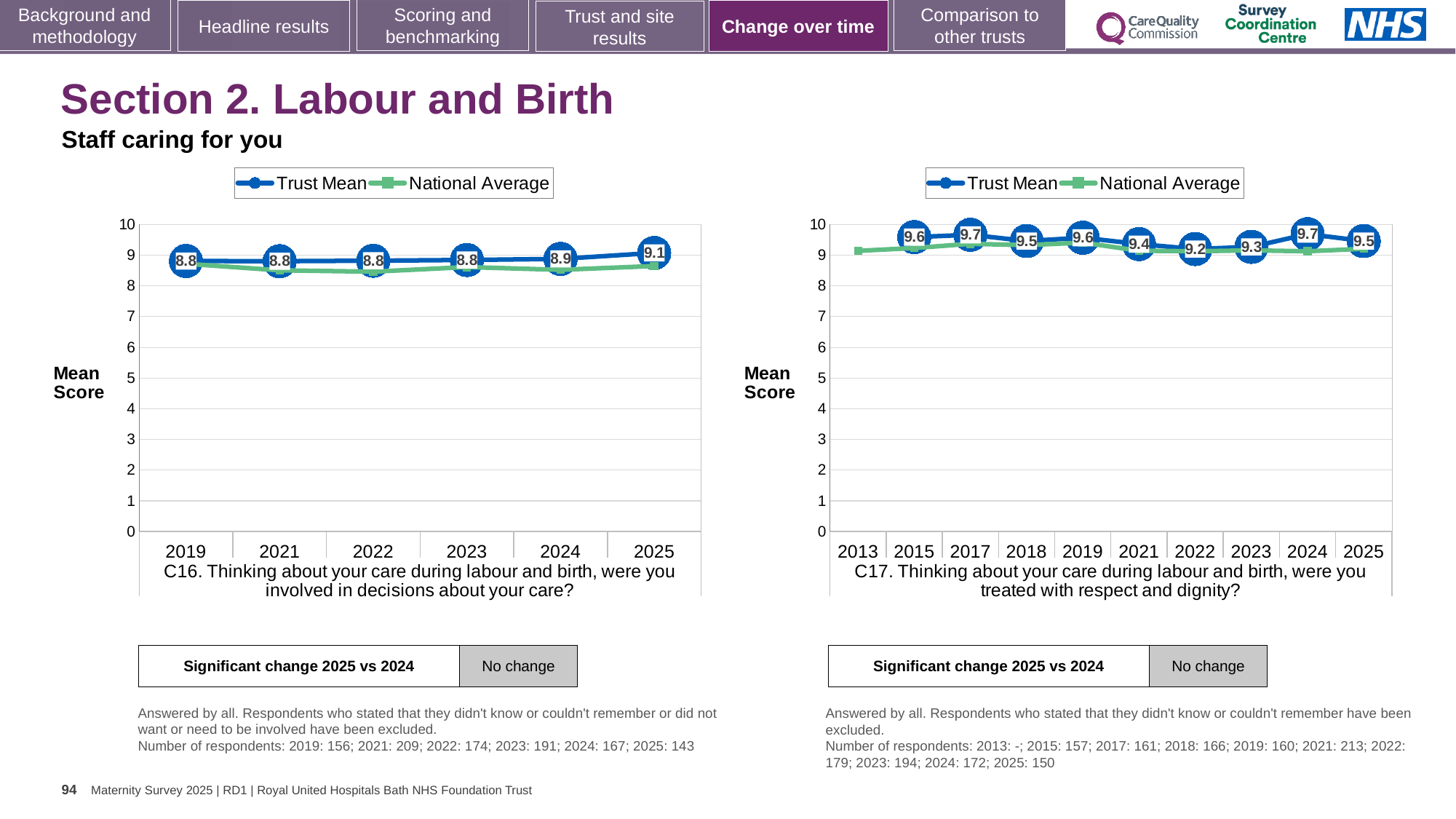

# Section 2. Labour and Birth
Staff caring for you

### Chart

| Category | Trust Mean | National Average |
|---|---|---|
| 2019 | 8.808536141987956 | 8.718690948994155 |
| 2021 | 8.802230784065596 | 8.505303455355547 |
| 2022 | 8.817550070755503 | 8.461507031120597 |
| 2023 | 8.841351494904249 | 8.611297935737216 |
| 2024 | 8.877561078712736 | 8.52109721217814 |
| 2025 | 9.071912956630886 | 8.644805561846152 |

### Chart

| Category | Trust Mean | National Average |
|---|---|---|
| 2013 | None | 9.138546999961067 |
| 2015 | 9.586374169485255 | 9.231617645126759 |
| 2017 | 9.662412135900285 | 9.367593548648186 |
| 2018 | 9.458775918400436 | 9.324567682623162 |
| 2019 | 9.566834879458156 | 9.406781776182266 |
| 2021 | 9.359998964400994 | 9.142266541253438 |
| 2022 | 9.197543654508275 | 9.1261822553367 |
| 2023 | 9.268548374696772 | 9.154460787850113 |
| 2024 | 9.684239963450816 | 9.126387956298561 |
| 2025 | 9.458841129991287 | 9.205429639425253 |
| Significant change 2025 vs 2024 | No change |
| --- | --- |
| Significant change 2025 vs 2024 | No change |
| --- | --- |
Answered by all. Respondents who stated that they didn't know or couldn't remember or did not want or need to be involved have been excluded.
Number of respondents: 2019: 156; 2021: 209; 2022: 174; 2023: 191; 2024: 167; 2025: 143
Answered by all. Respondents who stated that they didn't know or couldn't remember have been excluded.
Number of respondents: 2013: -; 2015: 157; 2017: 161; 2018: 166; 2019: 160; 2021: 213; 2022: 179; 2023: 194; 2024: 172; 2025: 150
94